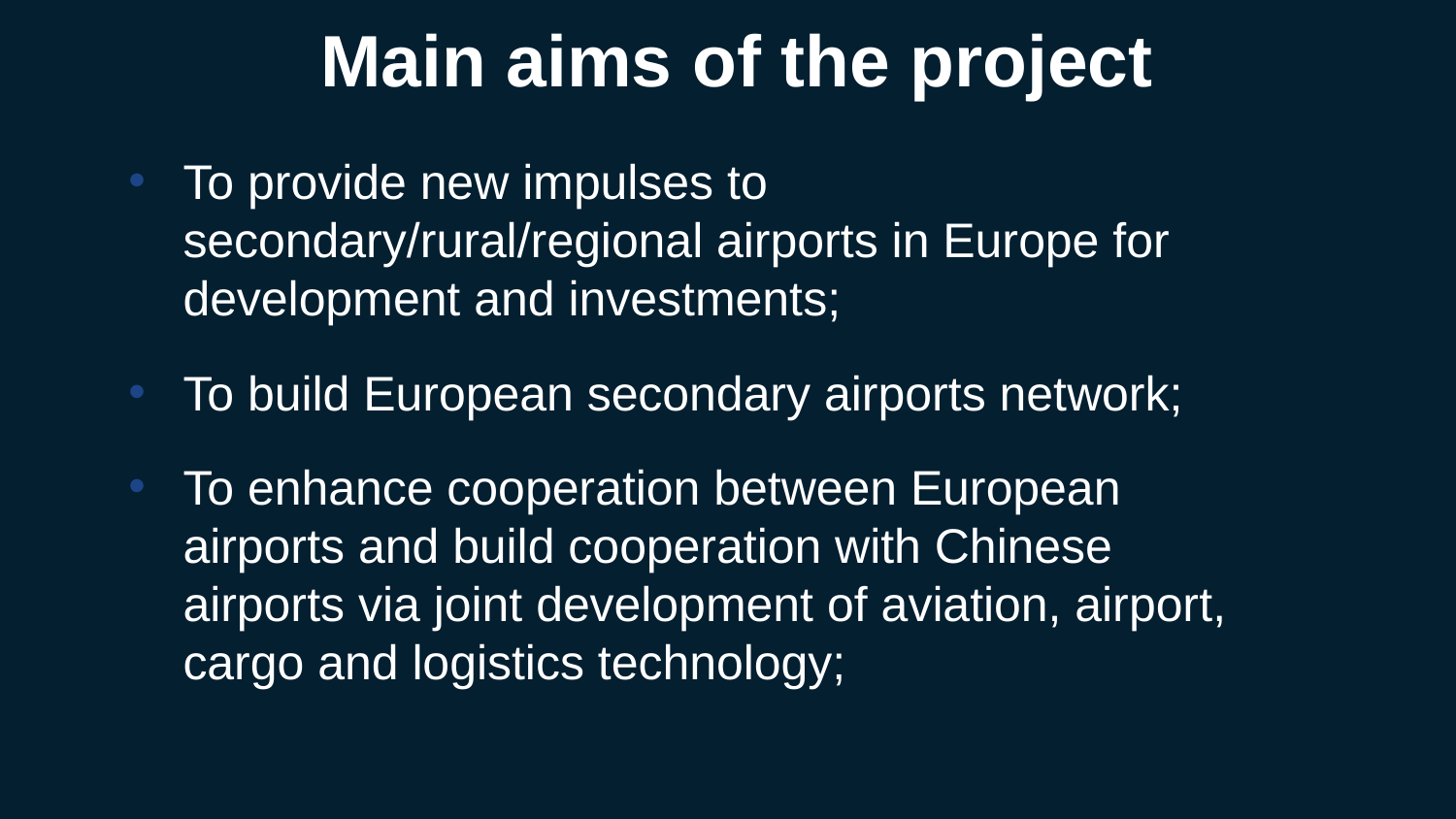

# Main aims of the project
To provide new impulses to secondary/rural/regional airports in Europe for development and investments;
To build European secondary airports network;
To enhance cooperation between European airports and build cooperation with Chinese airports via joint development of aviation, airport, cargo and logistics technology;